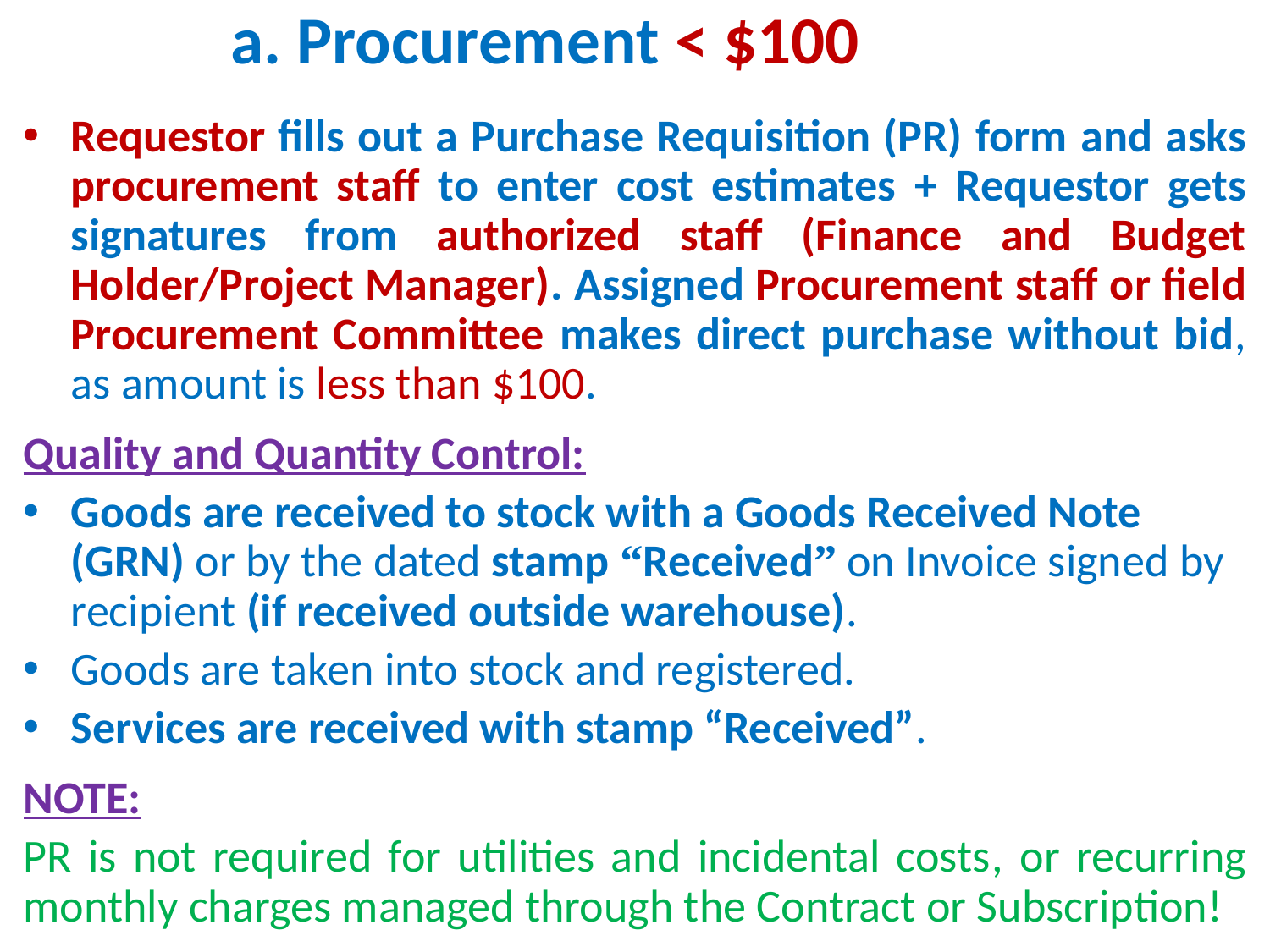

# a. Procurement < $100
Requestor fills out a Purchase Requisition (PR) form and asks procurement staff to enter cost estimates + Requestor gets signatures from authorized staff (Finance and Budget Holder/Project Manager). Assigned Procurement staff or field Procurement Committee makes direct purchase without bid, as amount is less than $100.

Quality and Quantity Control:
Goods are received to stock with a Goods Received Note (GRN) or by the dated stamp “Received” on Invoice signed by recipient (if received outside warehouse).
Goods are taken into stock and registered.
Services are received with stamp “Received”.

NOTE:
PR is not required for utilities and incidental costs, or recurring monthly charges managed through the Contract or Subscription!